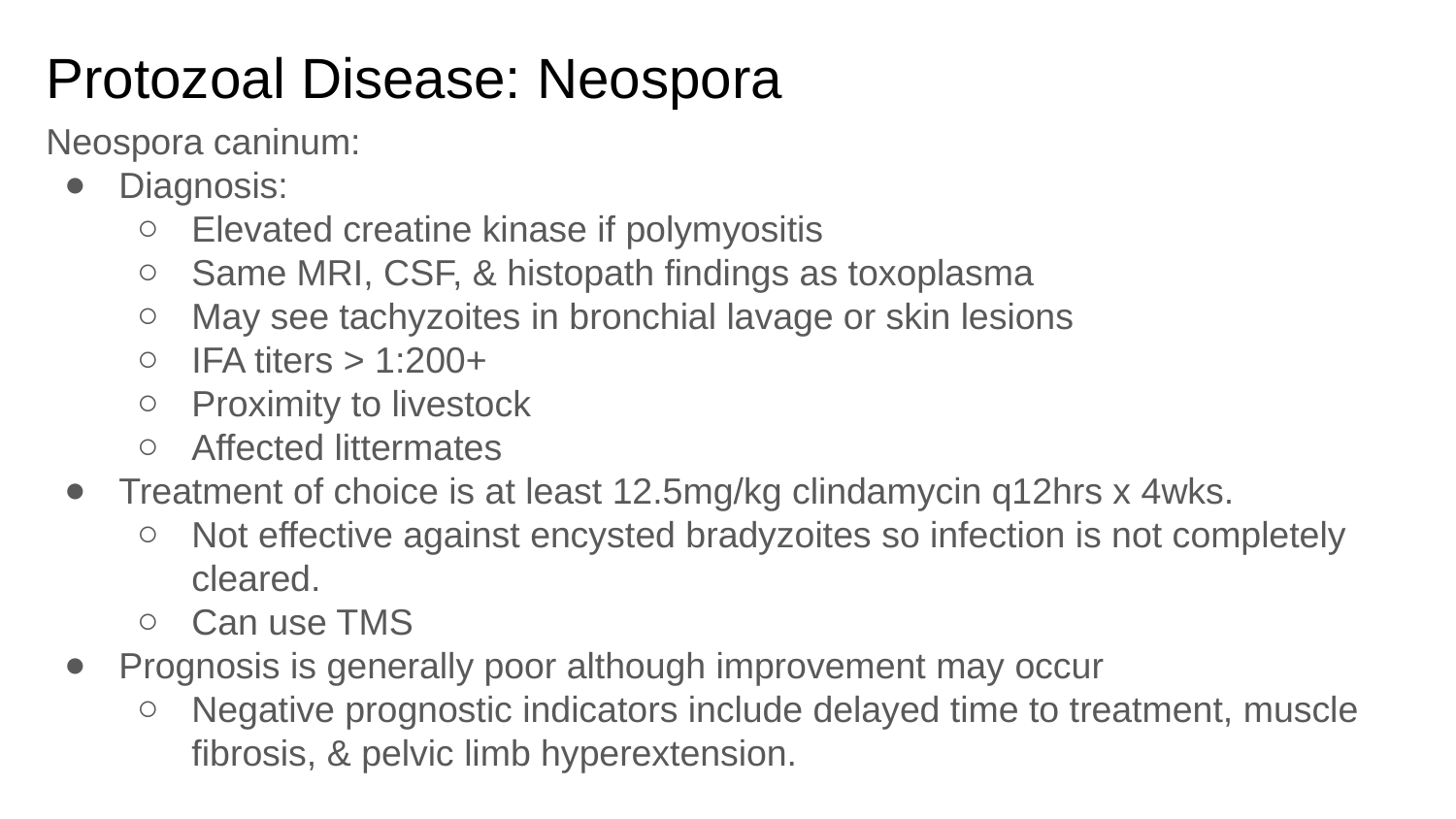

# Protozoal Disease: Neospora
Neospora caninum:
Diagnosis:
Elevated creatine kinase if polymyositis
Same MRI, CSF, & histopath findings as toxoplasma
May see tachyzoites in bronchial lavage or skin lesions
IFA titers > 1:200+
Proximity to livestock
Affected littermates
Treatment of choice is at least 12.5mg/kg clindamycin q12hrs x 4wks.
Not effective against encysted bradyzoites so infection is not completely cleared.
Can use TMS
Prognosis is generally poor although improvement may occur
Negative prognostic indicators include delayed time to treatment, muscle fibrosis, & pelvic limb hyperextension.